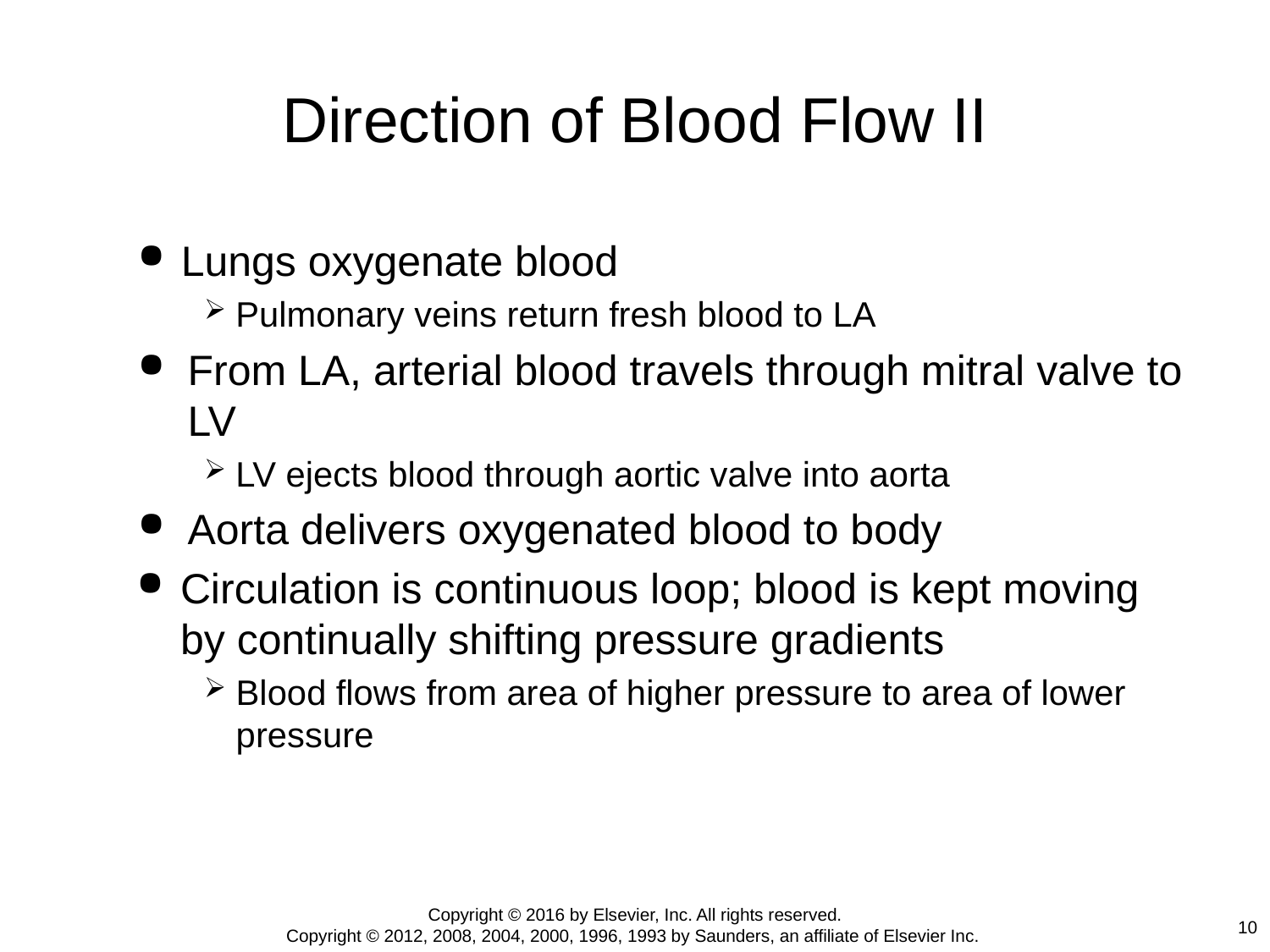

# Direction of Blood Flow II
Lungs oxygenate blood
Pulmonary veins return fresh blood to LA
From LA, arterial blood travels through mitral valve to LV
LV ejects blood through aortic valve into aorta
Aorta delivers oxygenated blood to body
Circulation is continuous loop; blood is kept moving by continually shifting pressure gradients
Blood flows from area of higher pressure to area of lower pressure
Copyright © 2016 by Elsevier, Inc. All rights reserved.
Copyright © 2012, 2008, 2004, 2000, 1996, 1993 by Saunders, an affiliate of Elsevier Inc.
10